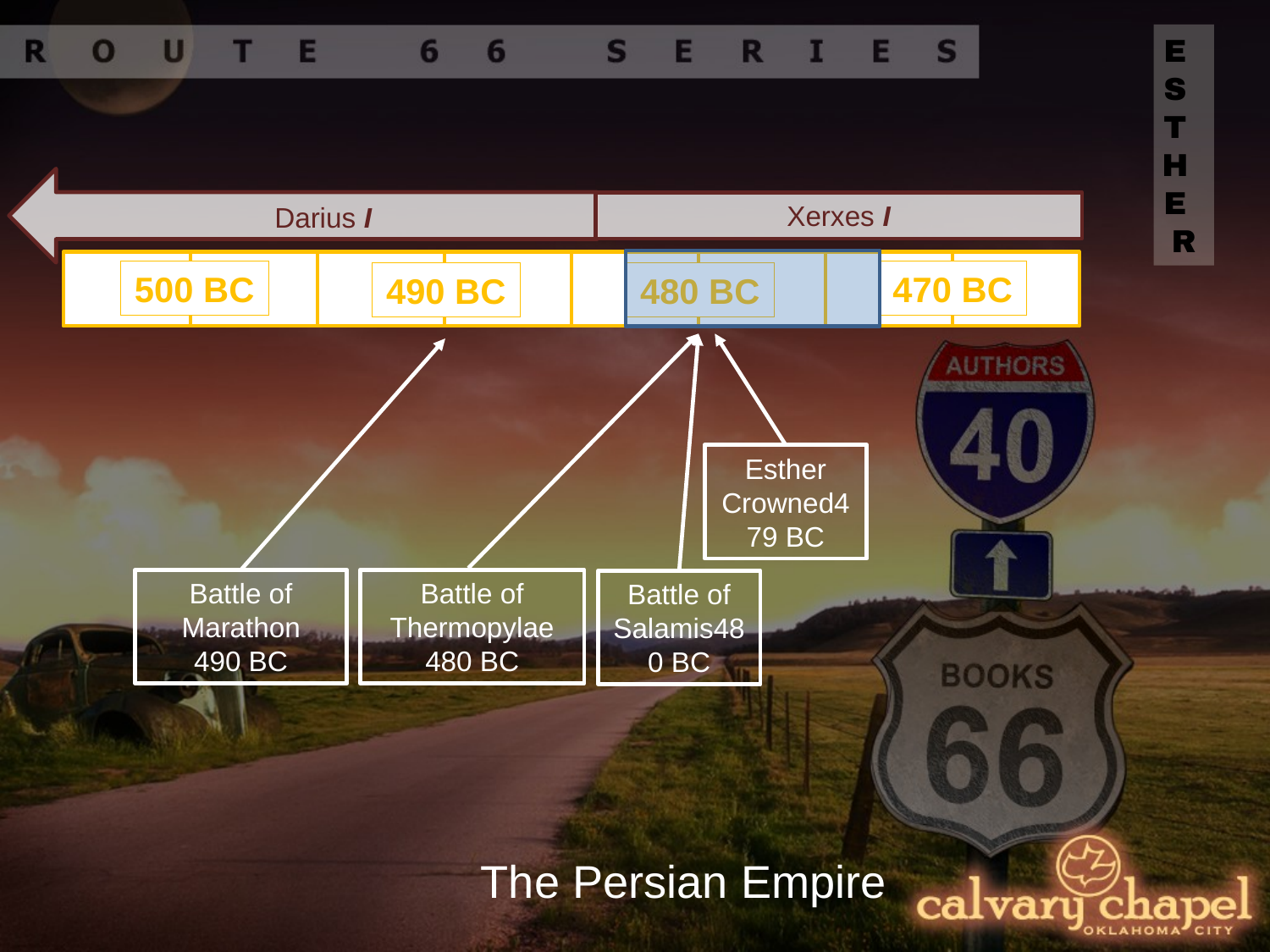

ESTHER

Darius I
Xerxes I

470 BC
500 BC
490 BC
480 BC
Esther Crowned479 BC
Battle of Thermopylae 480 BC
Battle of Marathon
490 BC
Battle of Salamis480 BC
The Persian Empire